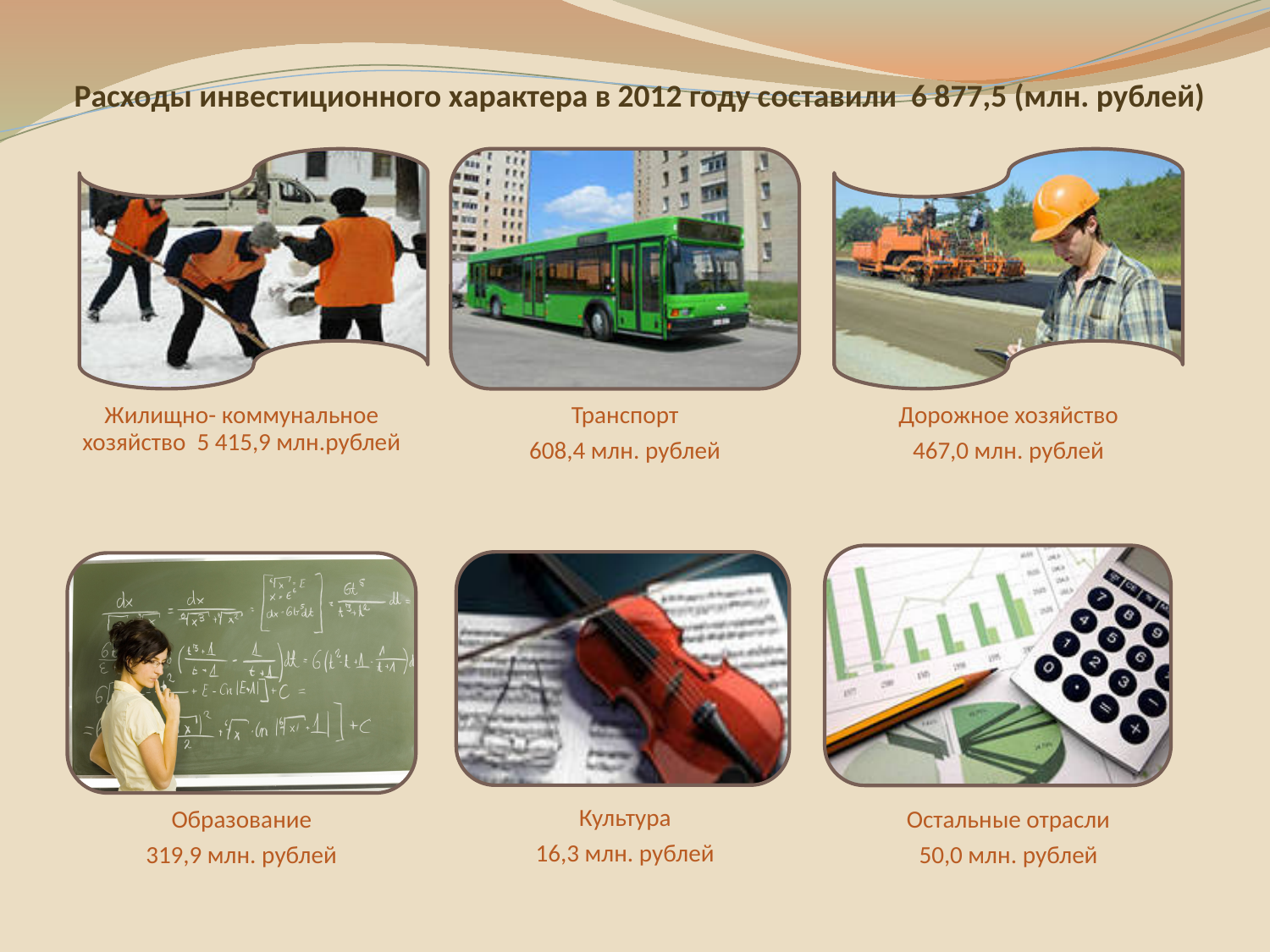

Расходы инвестиционного характера в 2012 году составили  6 877,5 (млн. рублей)
Жилищно- коммунальное хозяйство  5 415,9 млн.рублей
Транспорт
608,4 млн. рублей
Дорожное хозяйство
467,0 млн. рублей
Образование
319,9 млн. рублей

Культура
16,3 млн. рублей
Остальные отрасли
50,0 млн. рублей